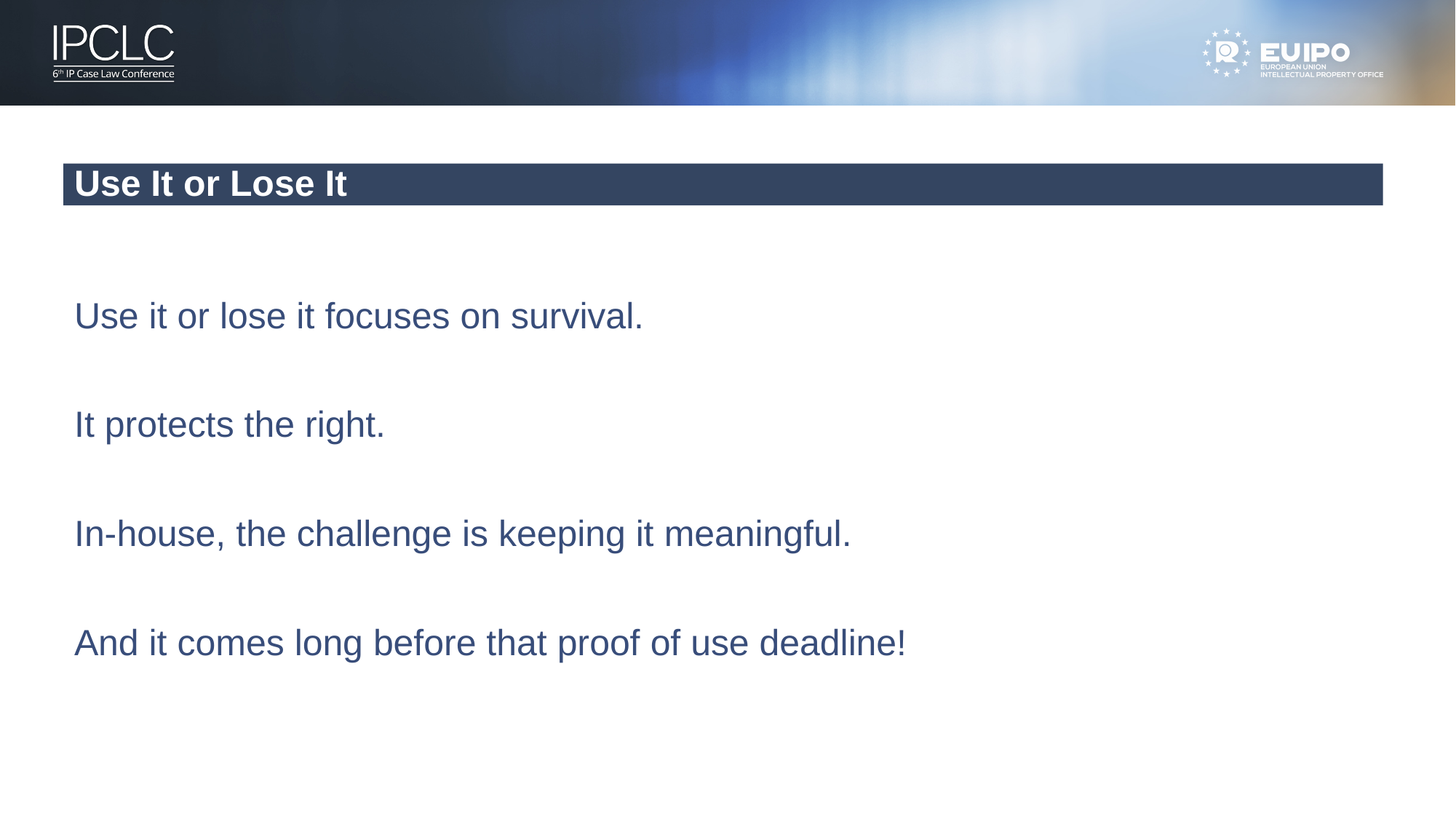

Use It or Lose It

Use it or lose it focuses on survival.

It protects the right.

In-house, the challenge is keeping it meaningful.

And it comes long before that proof of use deadline!